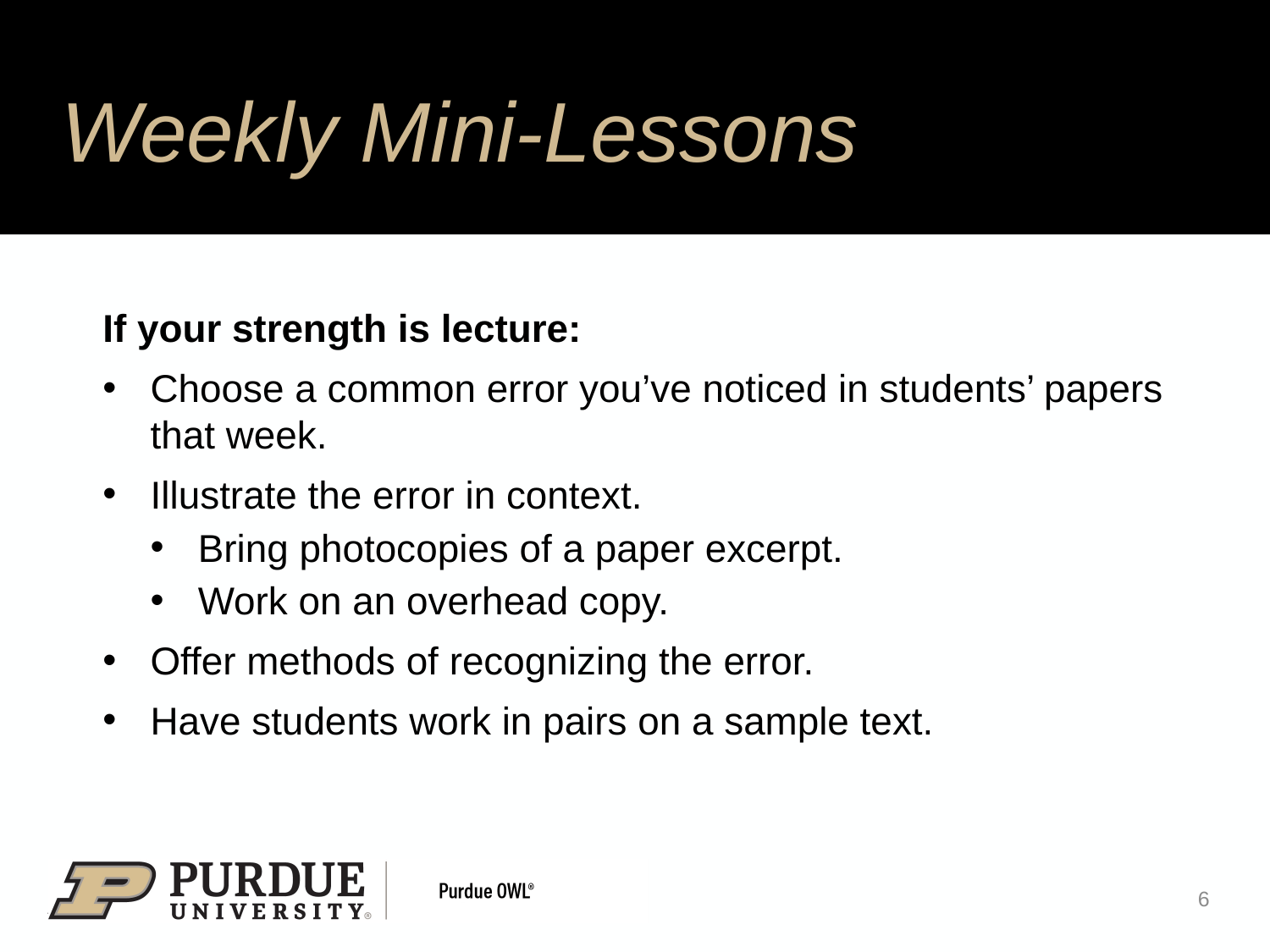

# Helping the Audience Understand Your Work
Weekly Mini-Lessons
If your strength is lecture:
Choose a common error you’ve noticed in students’ papers that week.
Illustrate the error in context.
Bring photocopies of a paper excerpt.
Work on an overhead copy.
Offer methods of recognizing the error.
Have students work in pairs on a sample text.
6